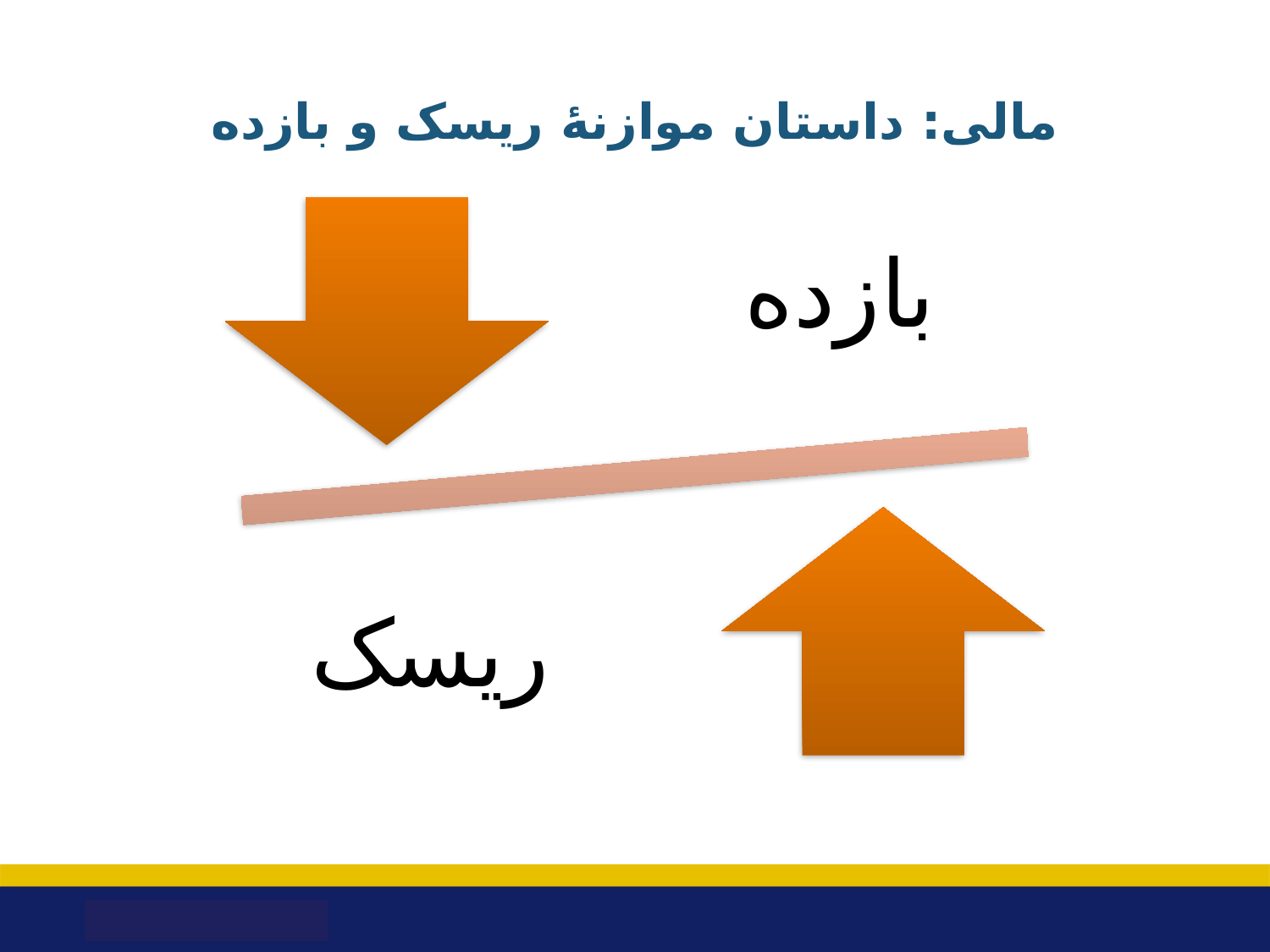

# مالی: داستان موازنۀ ریسک و بازده
بازده
ریسک